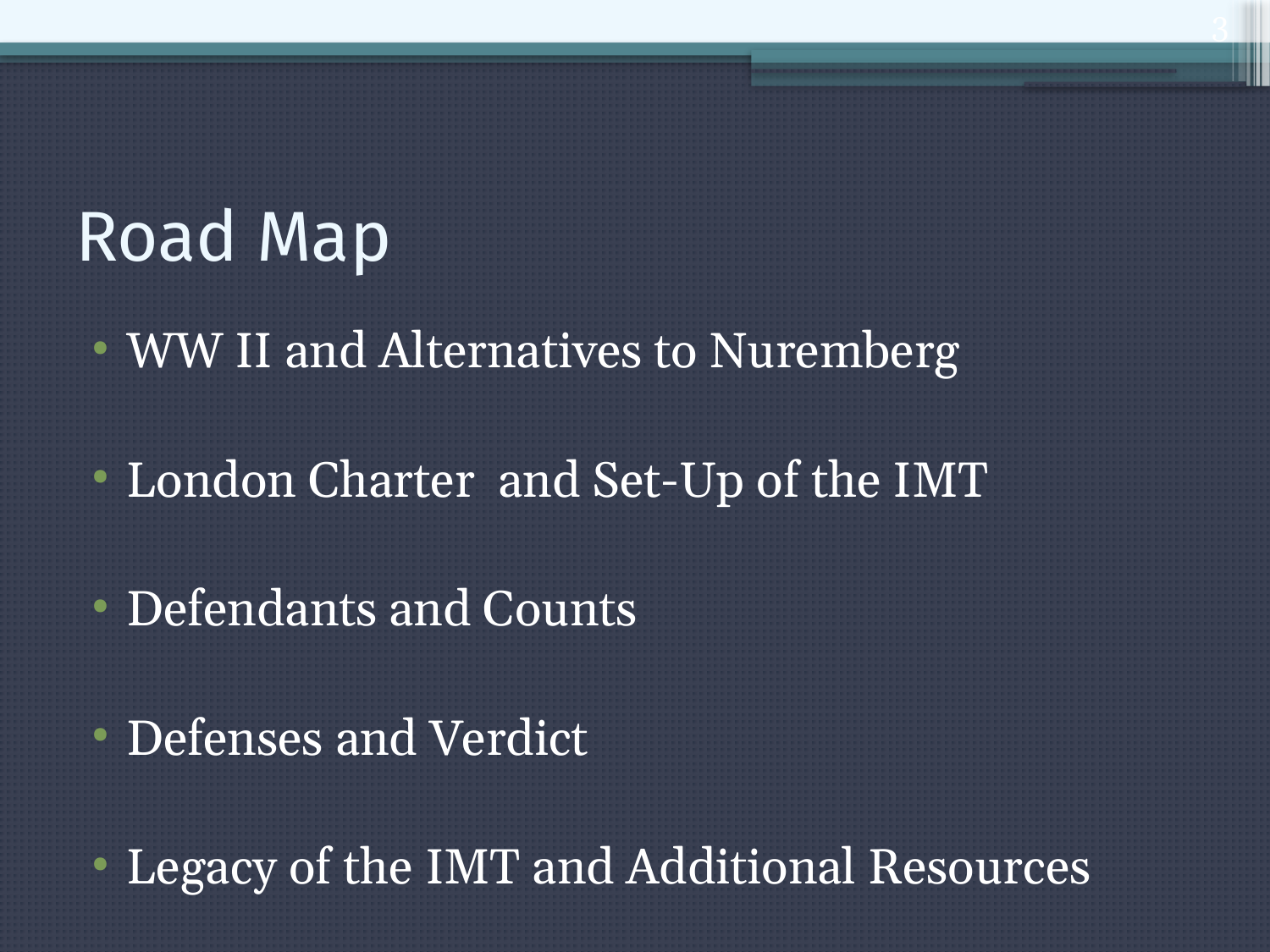

3
# Road Map
WW II and Alternatives to Nuremberg

London Charter  and Set-Up of the IMT

Defendants and Counts

Defenses and Verdict

Legacy of the IMT and Additional Resources